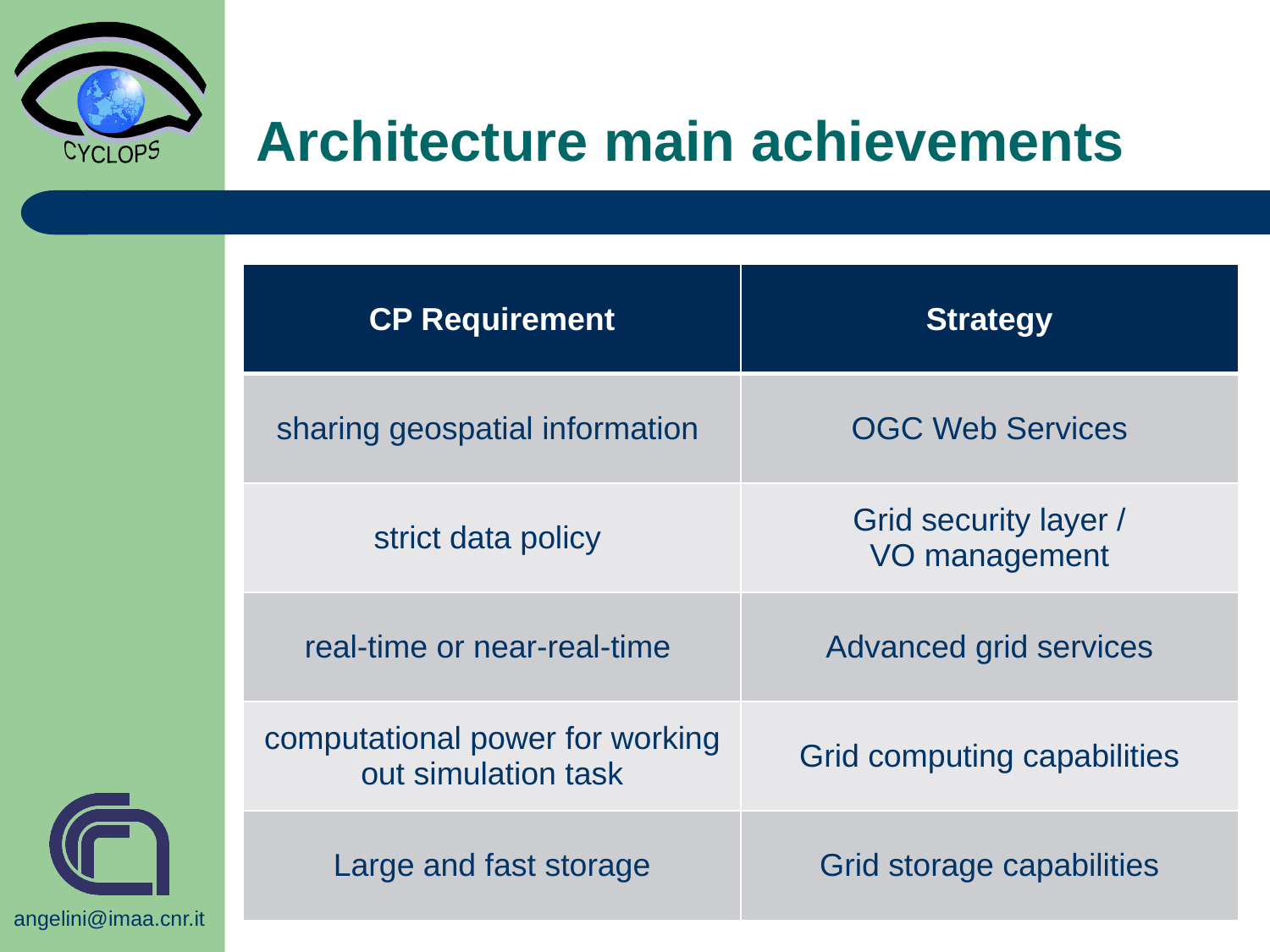

# Architecture main achievements
| CP Requirement | Strategy |
| --- | --- |
| sharing geospatial information | OGC Web Services |
| strict data policy | Grid security layer / VO management |
| real-time or near-real-time | Advanced grid services |
| computational power for working out simulation task | Grid computing capabilities |
| Large and fast storage | Grid storage capabilities |